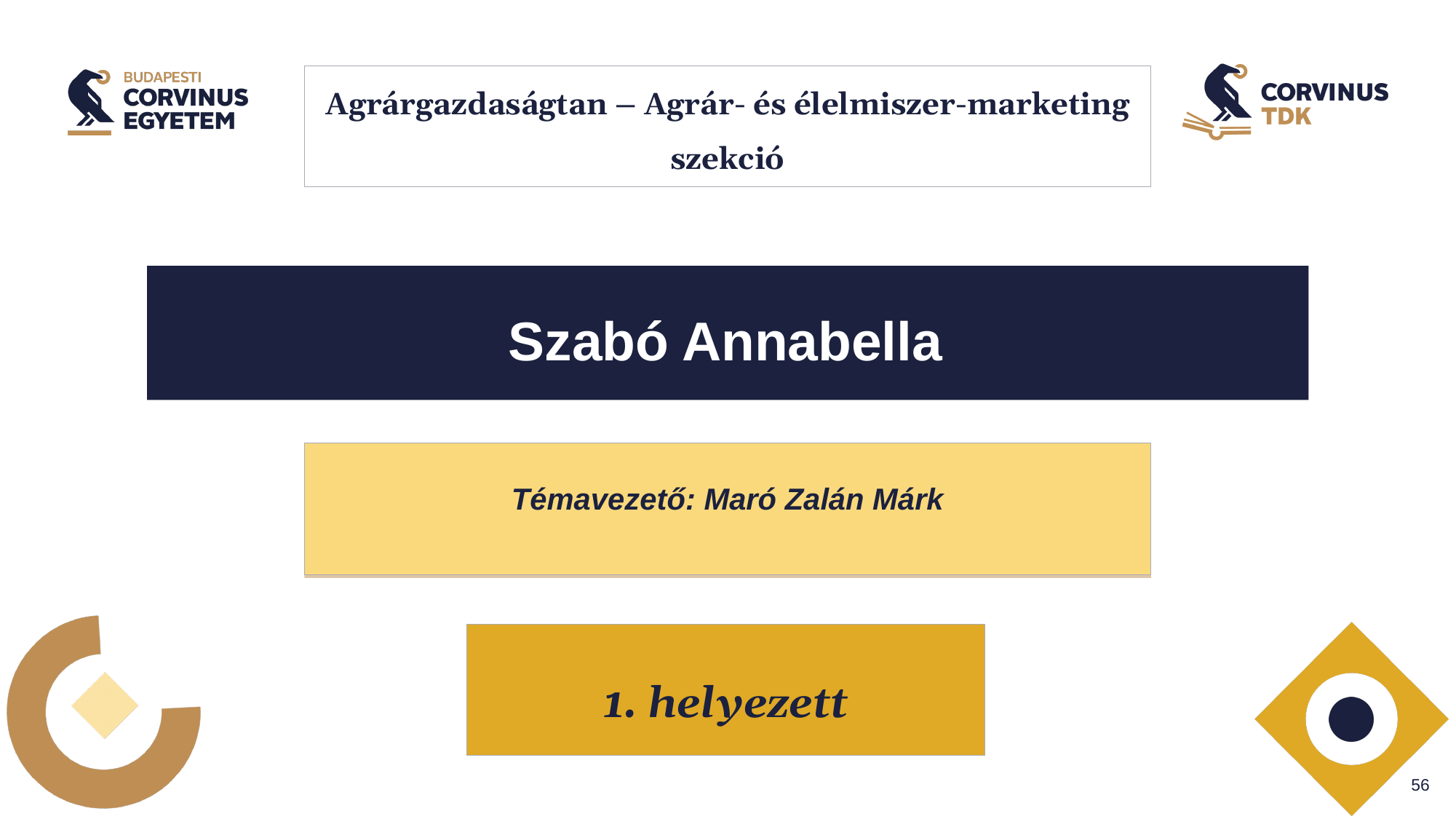

# Agrárgazdaságtan – Agrár- és élelmiszer-marketing szekció
Szabó Annabella

Témavezető: Maró Zalán Márk

1. helyezett